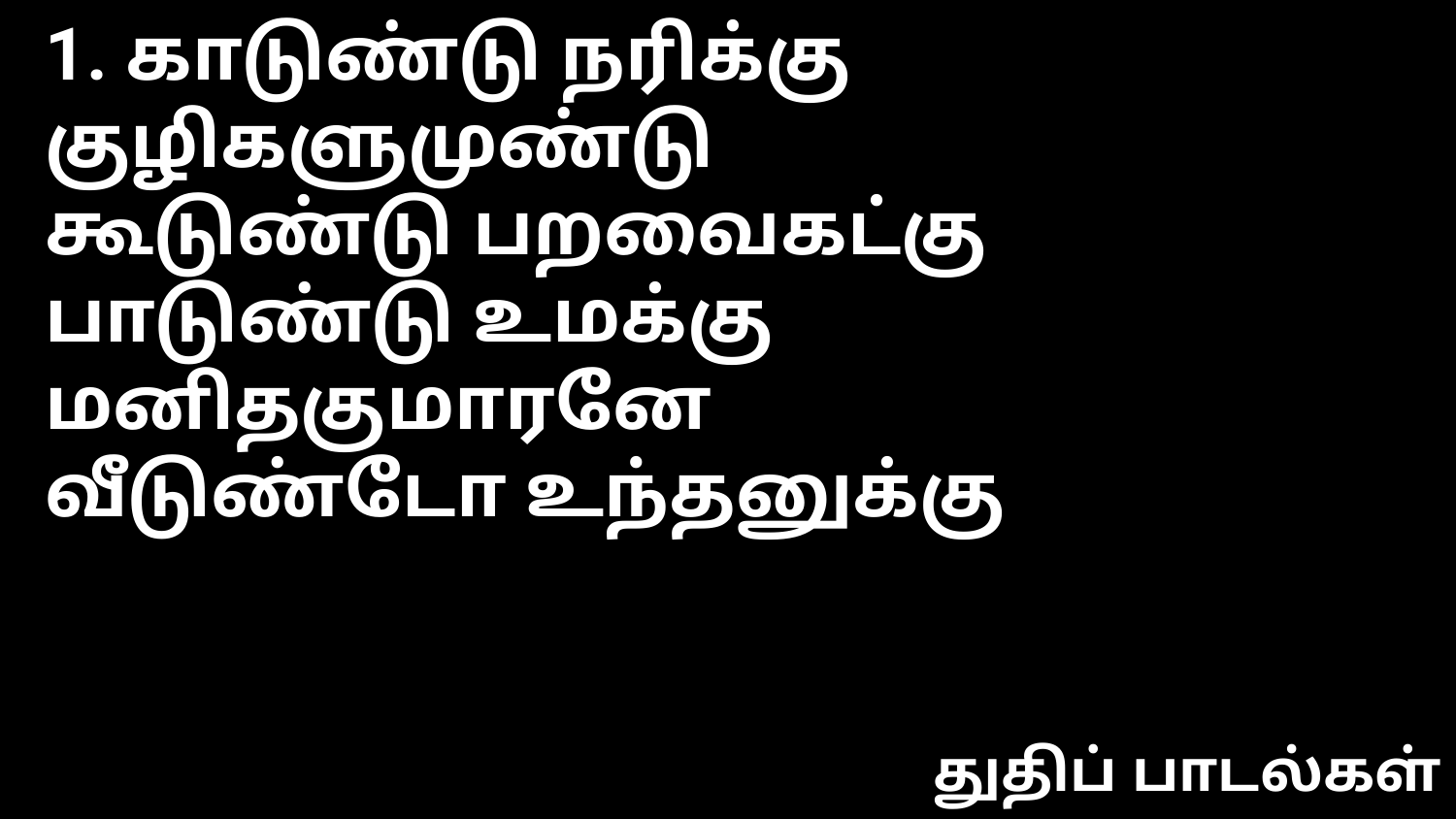

1. காடுண்டு நரிக்கு குழிகளுமுண்டு
கூடுண்டு பறவைகட்கு
பாடுண்டு உமக்கு மனிதகுமாரனே
வீடுண்டோ உந்தனுக்கு

துதிப் பாடல்கள்